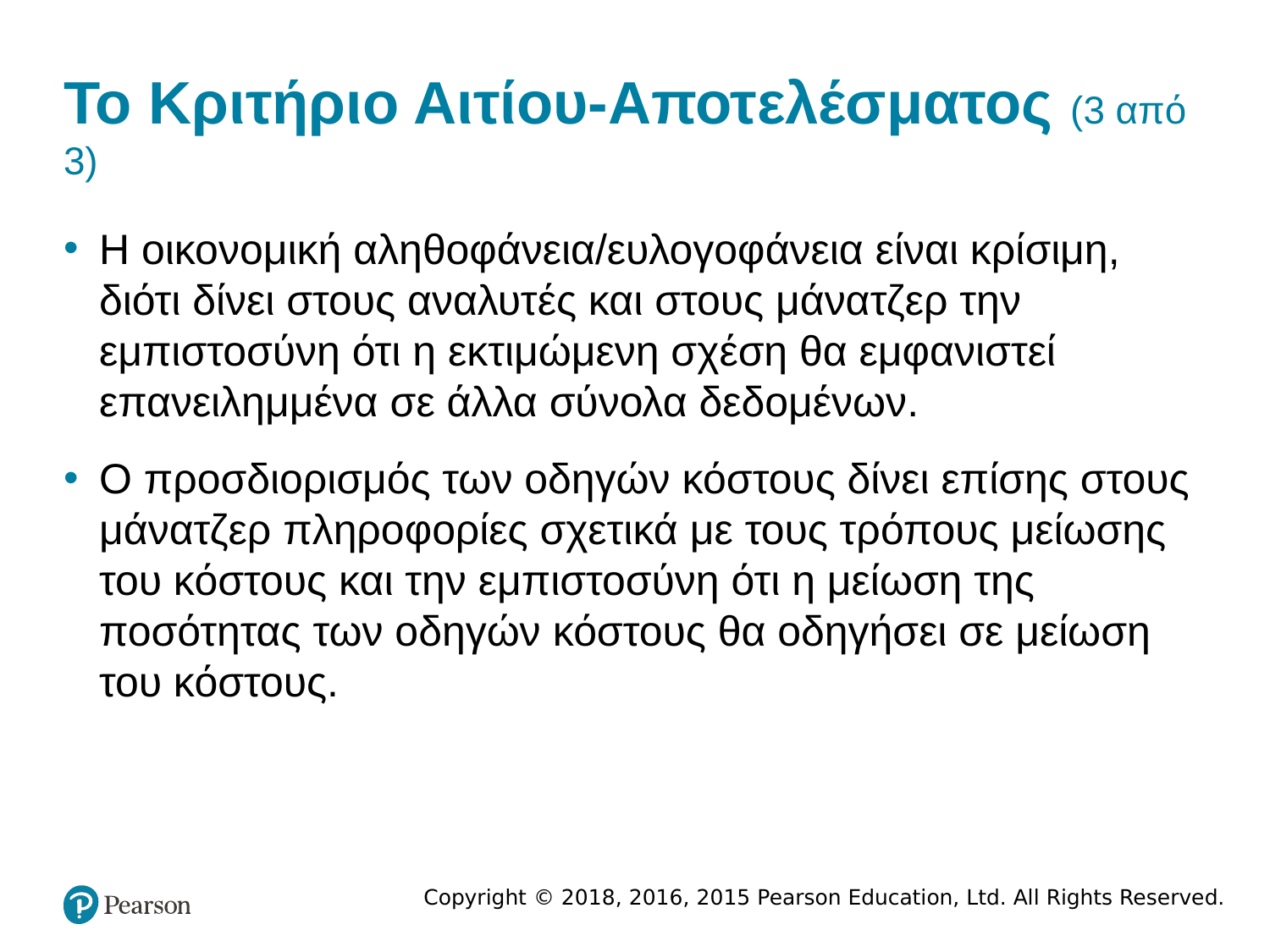

# Το Κριτήριο Αιτίου-Αποτελέσματος (3 από 3)
Η οικονομική αληθοφάνεια/ευλογοφάνεια είναι κρίσιμη, διότι δίνει στους αναλυτές και στους μάνατζερ την εμπιστοσύνη ότι η εκτιμώμενη σχέση θα εμφανιστεί επανειλημμένα σε άλλα σύνολα δεδομένων.
Ο προσδιορισμός των οδηγών κόστους δίνει επίσης στους μάνατζερ πληροφορίες σχετικά με τους τρόπους μείωσης του κόστους και την εμπιστοσύνη ότι η μείωση της ποσότητας των οδηγών κόστους θα οδηγήσει σε μείωση του κόστους.